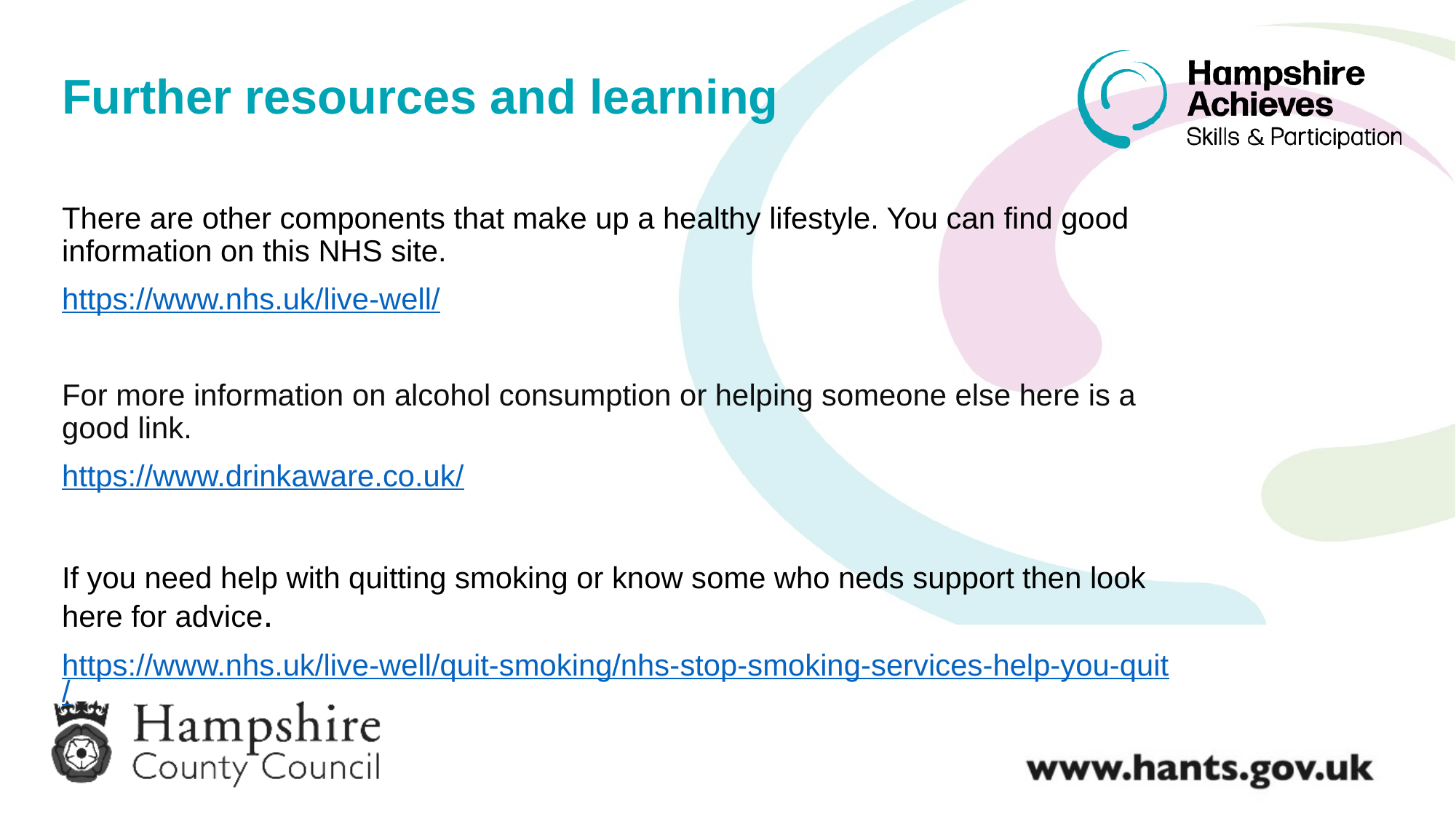

Further resources and learning

There are other components that make up a healthy lifestyle. You can find good information on this NHS site.
https://www.nhs.uk/live-well/

For more information on alcohol consumption or helping someone else here is a good link.
https://www.drinkaware.co.uk/

If you need help with quitting smoking or know some who neds support then look here for advice.
https://www.nhs.uk/live-well/quit-smoking/nhs-stop-smoking-services-help-you-quit/